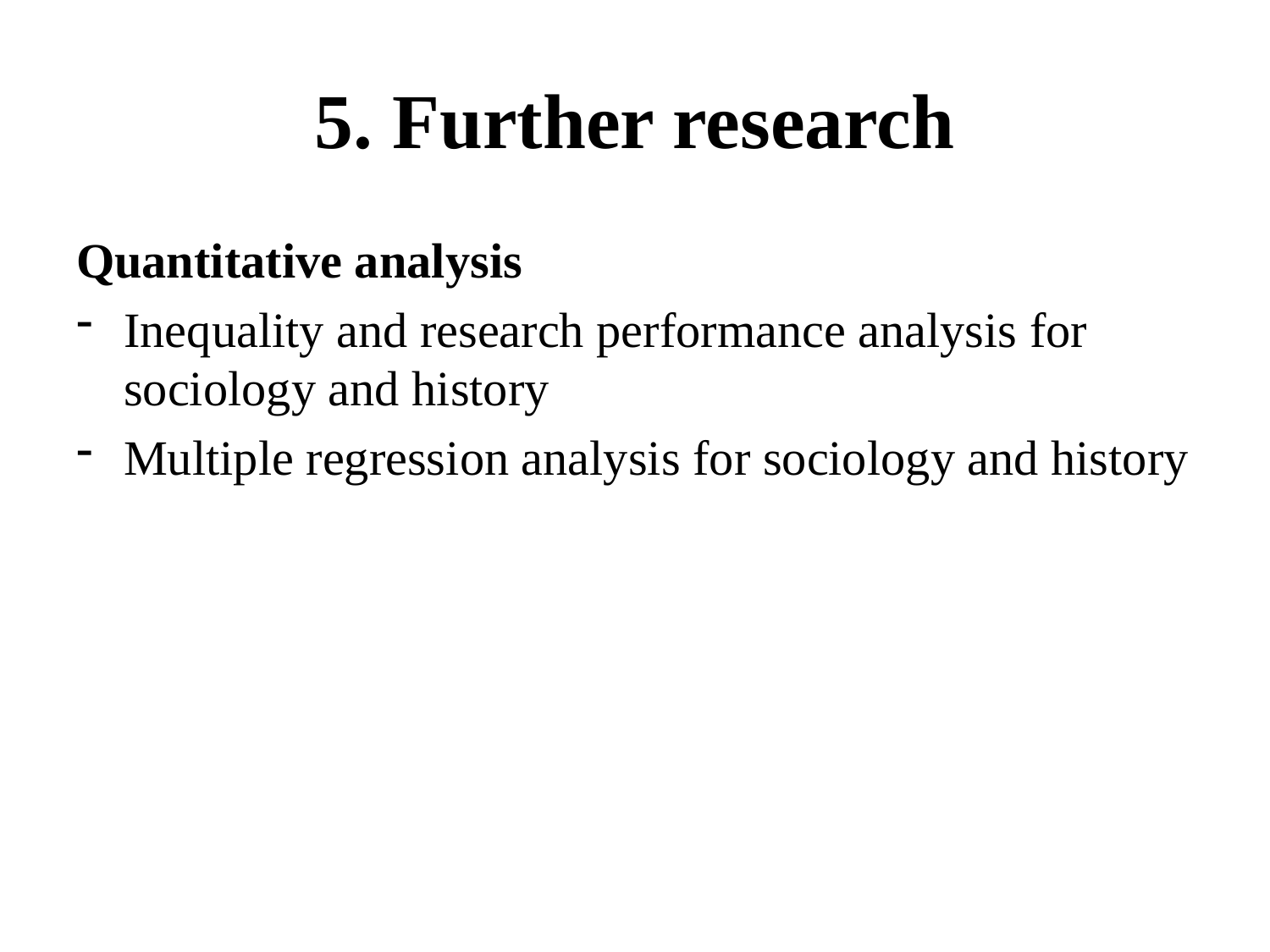

# 5. Further research
Quantitative analysis
Inequality and research performance analysis for sociology and history
Multiple regression analysis for sociology and history